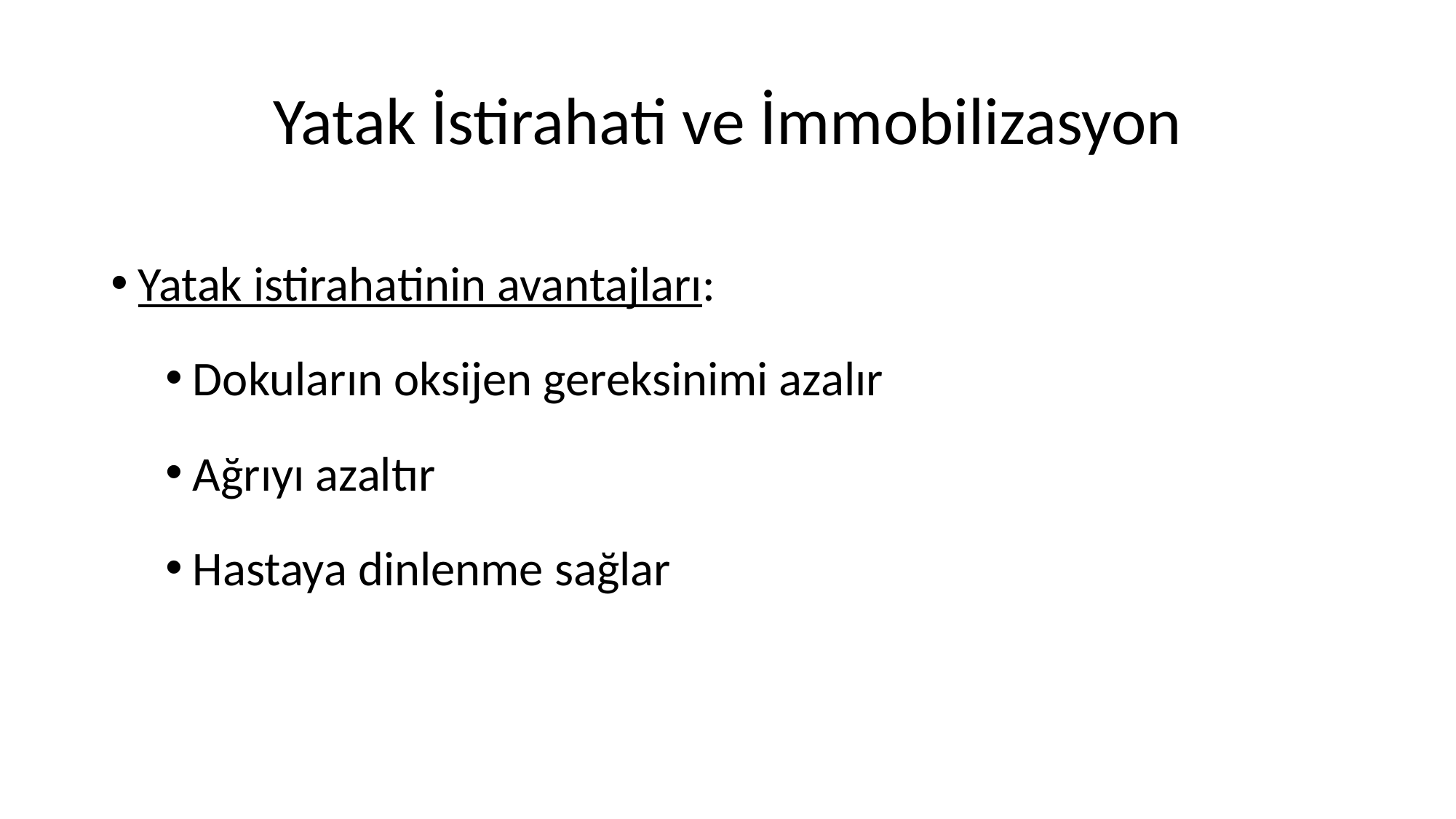

# Yatak İstirahati ve İmmobilizasyon
Yatak istirahatinin avantajları:
Dokuların oksijen gereksinimi azalır
Ağrıyı azaltır
Hastaya dinlenme sağlar